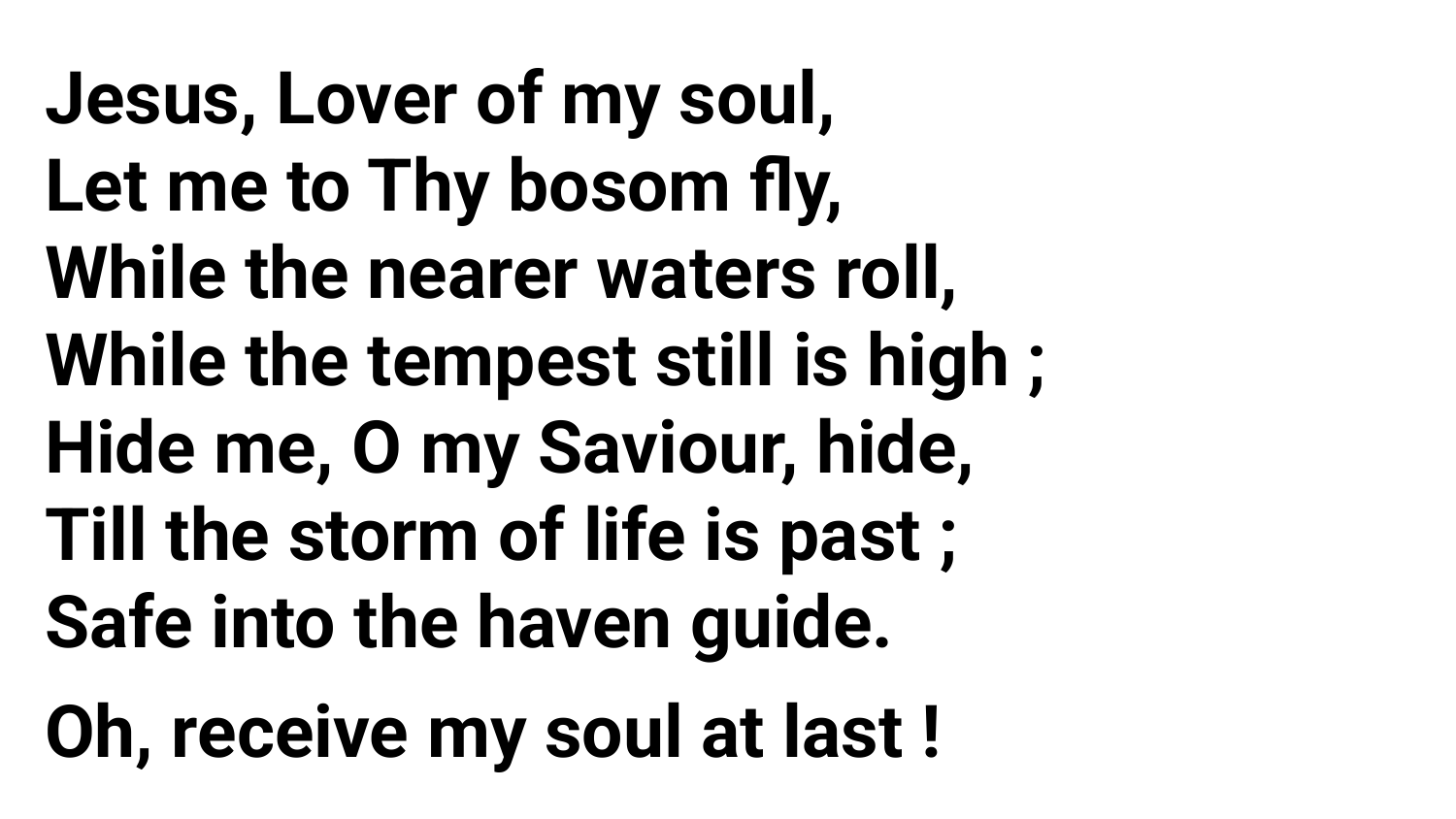

Jesus, Lover of my soul,
Let me to Thy bosom fly,
While the nearer waters roll,
While the tempest still is high ;
Hide me, O my Saviour, hide,
Till the storm of life is past ;
Safe into the haven guide.
Oh, receive my soul at last !